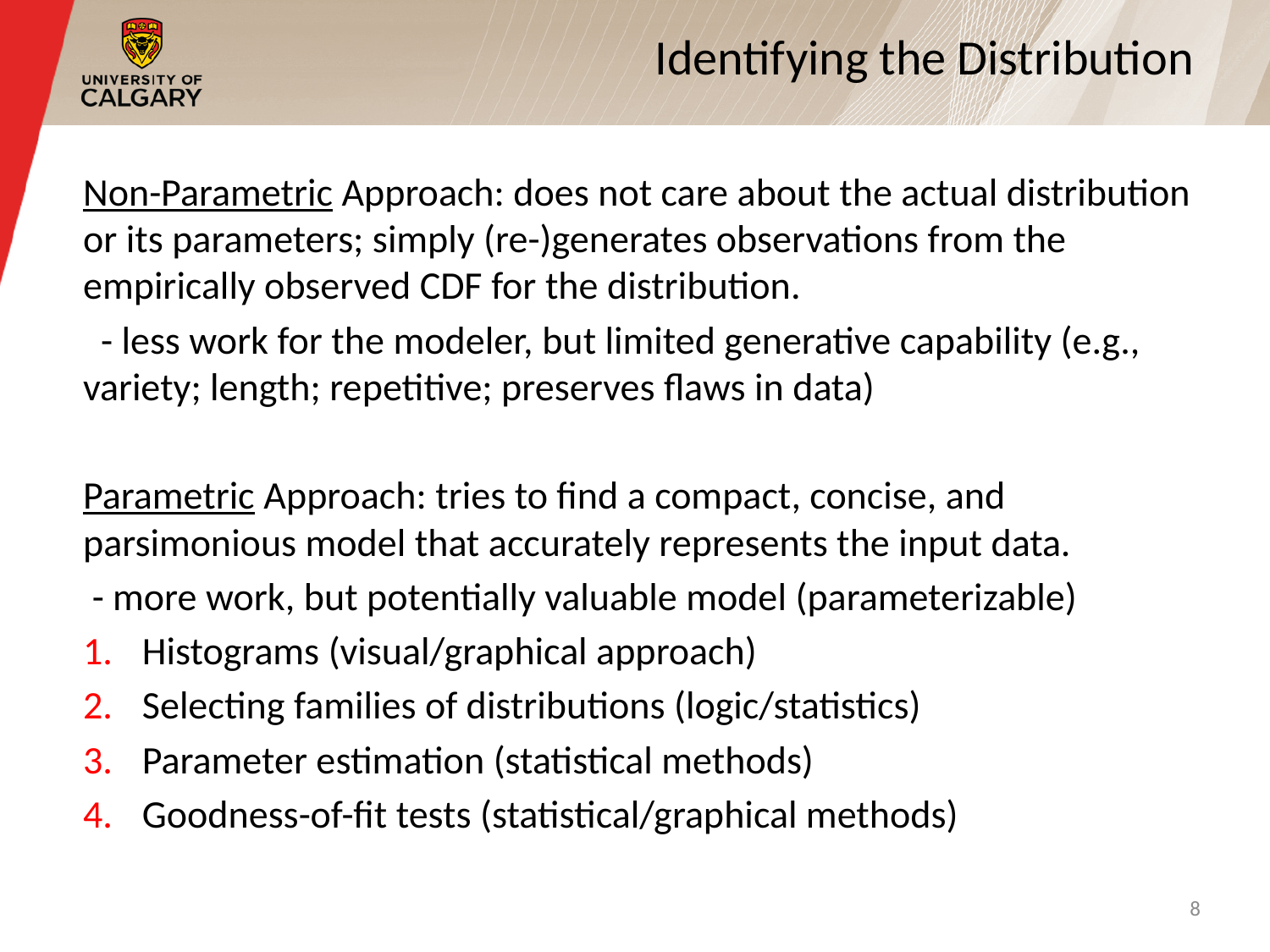

# Identifying the Distribution
Non-Parametric Approach: does not care about the actual distribution or its parameters; simply (re-)generates observations from the empirically observed CDF for the distribution.
  - less work for the modeler, but limited generative capability (e.g., variety; length; repetitive; preserves flaws in data)

Parametric Approach: tries to find a compact, concise, and parsimonious model that accurately represents the input data.
 - more work, but potentially valuable model (parameterizable)
Histograms (visual/graphical approach)
Selecting families of distributions (logic/statistics)
Parameter estimation (statistical methods)
Goodness-of-fit tests (statistical/graphical methods)

8